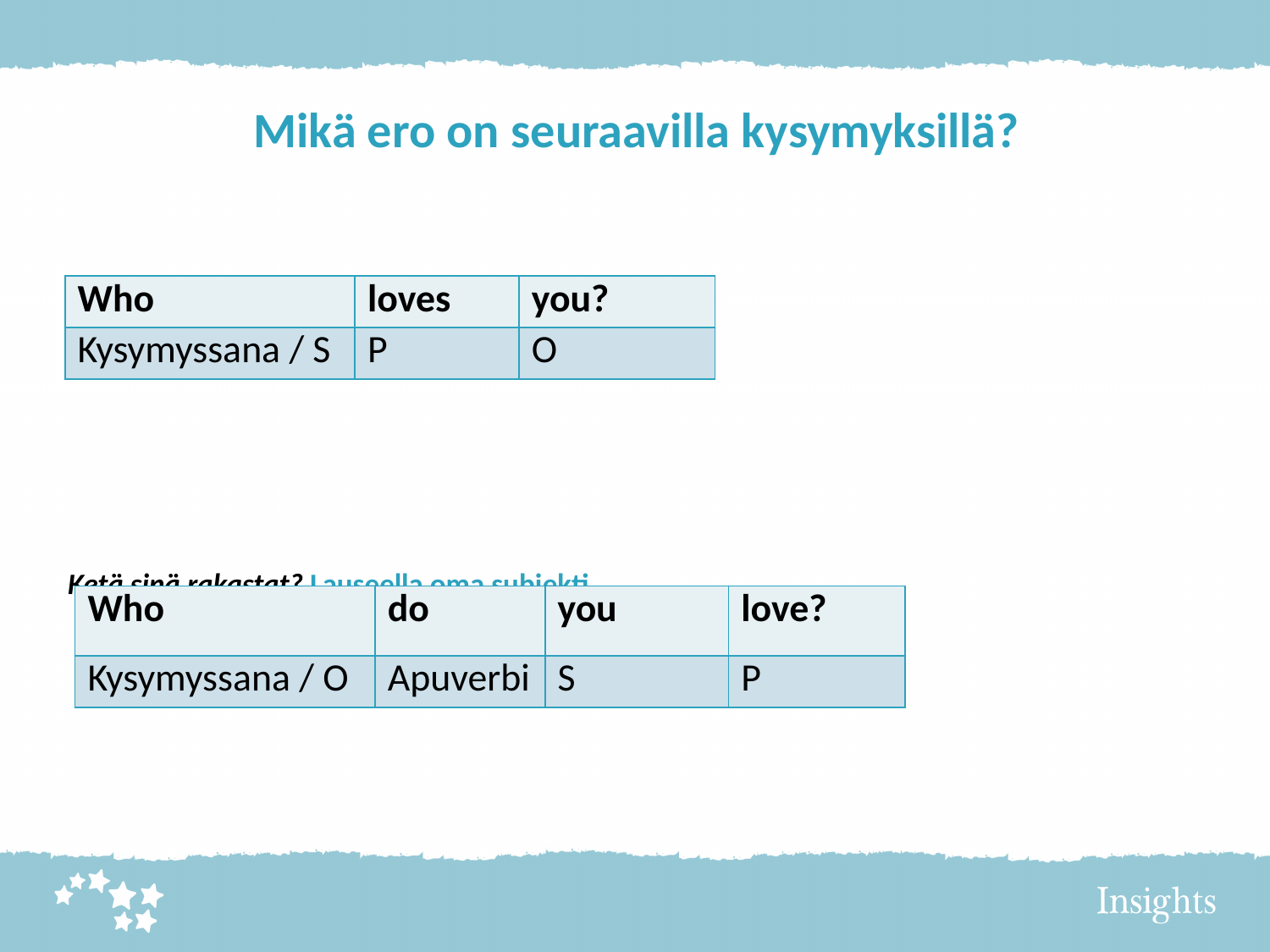

Kuka rakastaa sinua?  Kysymyssana subjektina

Ketä sinä rakastat? Lauseella oma subjekti

# Mikä ero on seuraavilla kysymyksillä?
| Who | loves | you? |
| --- | --- | --- |
| Kysymyssana / S | P | O |
| Who | do | you | love? |
| --- | --- | --- | --- |
| Kysymyssana / O | Apuverbi | S | P |